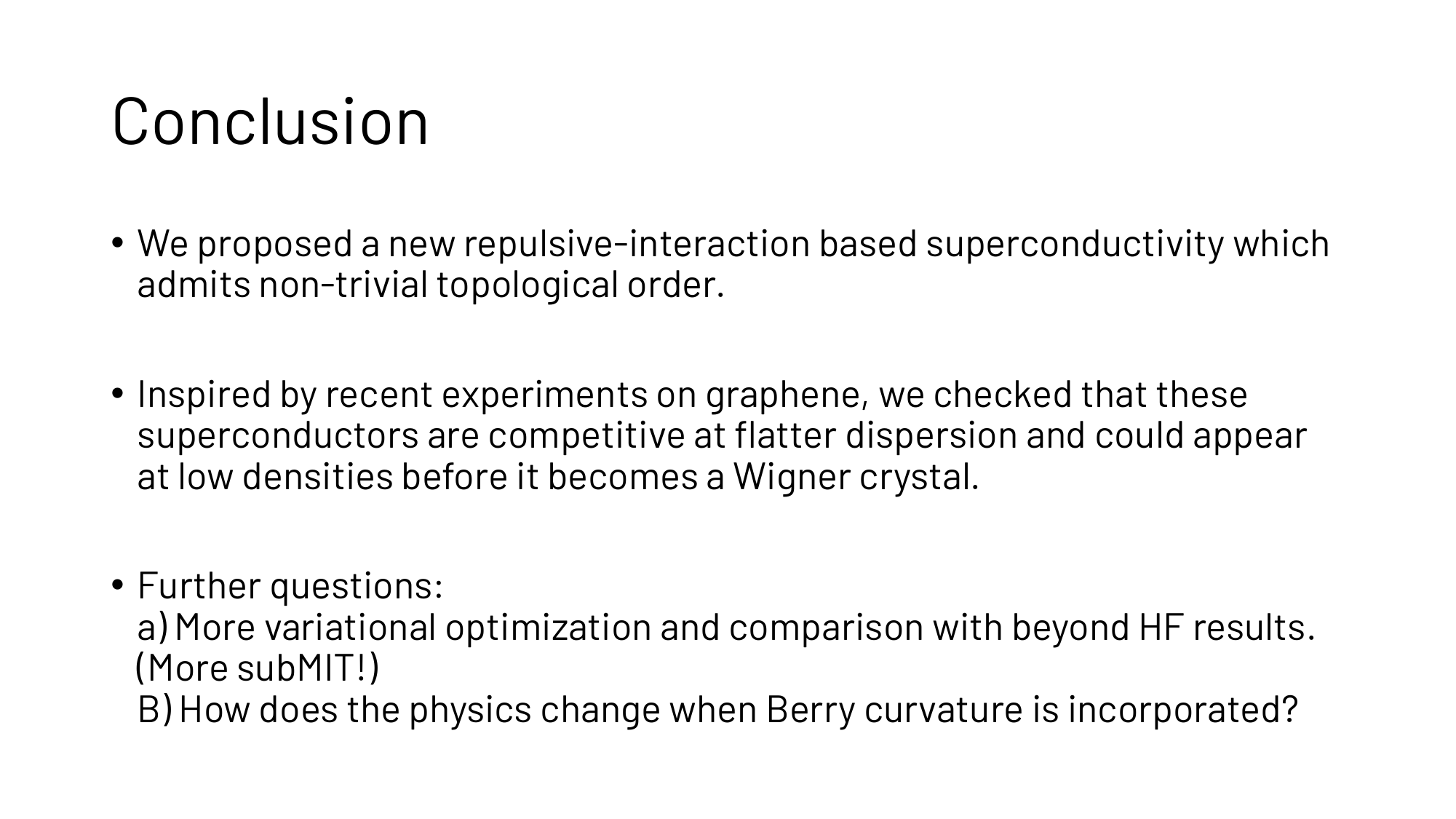

# Conclusion
We proposed a new repulsive-interaction based superconductivity which admits non-trivial topological order.

Inspired by recent experiments on graphene, we checked that these superconductors are competitive at flatter dispersion and could appear at low densities before it becomes a Wigner crystal.

Further questions:
a) More variational optimization and comparison with beyond HF results. (More subMIT!)
B) How does the physics change when Berry curvature is incorporated?